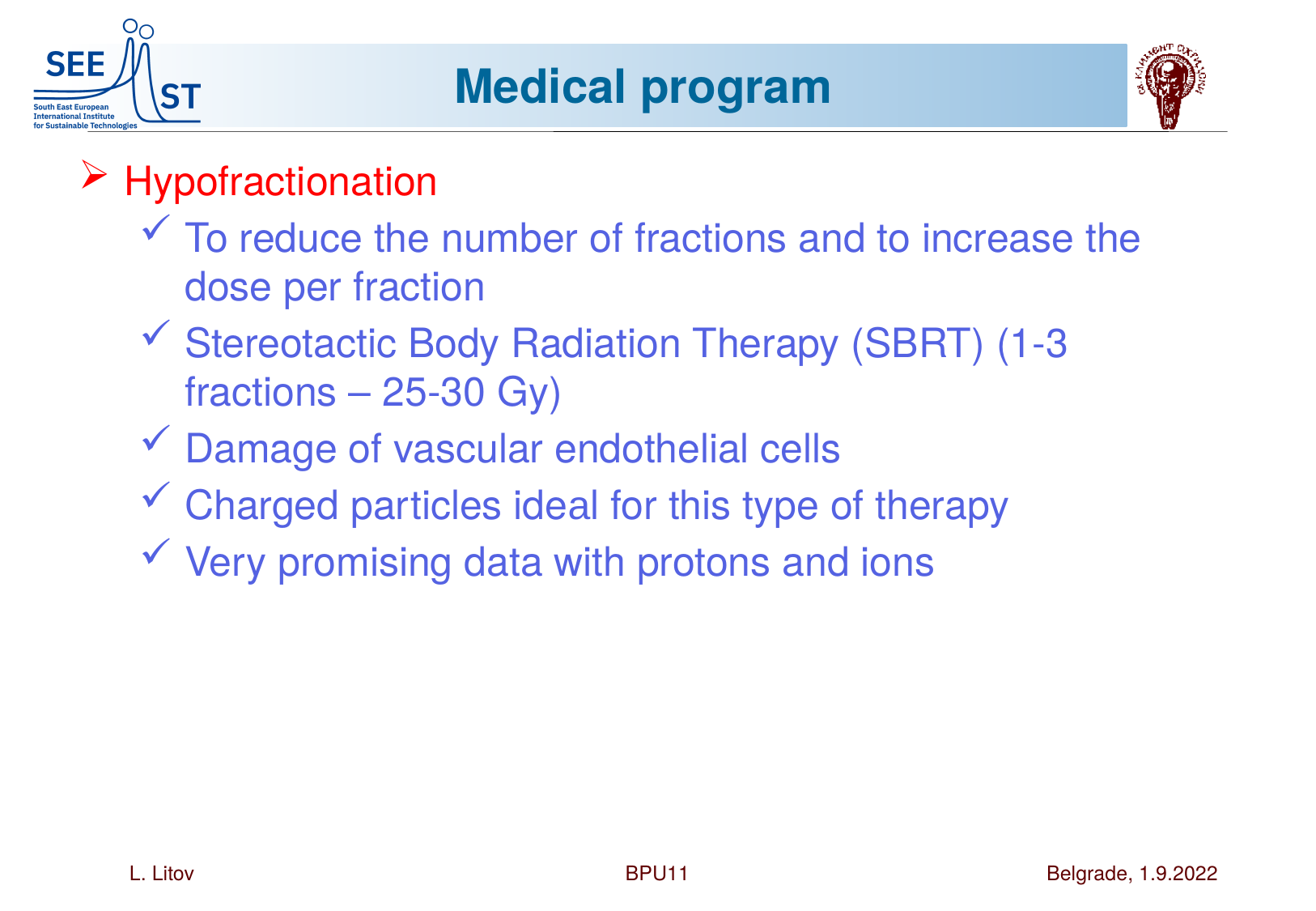

# Medical program
Hypofractionation
To reduce the number of fractions and to increase the dose per fraction
Stereotactic Body Radiation Therapy (SBRT) (1-3 fractions – 25-30 Gy)
Damage of vascular endothelial cells
Charged particles ideаl for this type of therapy
Very promising data with protons and ions